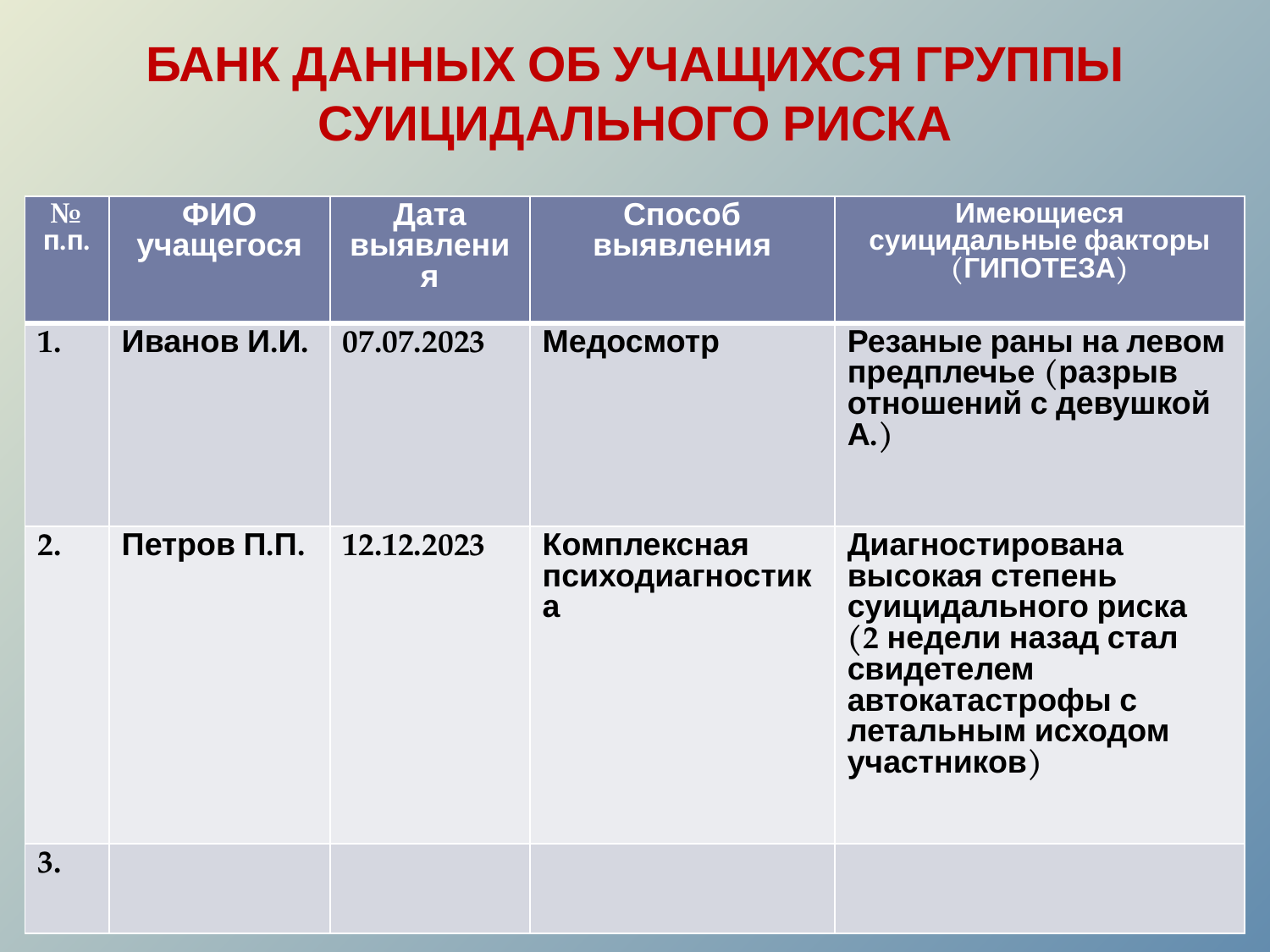

БАНК ДАННЫХ ОБ УЧАЩИХСЯ ГРУППЫ СУИЦИДАЛЬНОГО РИСКА
| № п.п. | ФИО учащегося | Дата выявления | Способ выявления | Имеющиеся суицидальные факторы (ГИПОТЕЗА) |
| --- | --- | --- | --- | --- |
| 1. | Иванов И.И. | 07.07.2023 | Медосмотр | Резаные раны на левом предплечье (разрыв отношений с девушкой А.) |
| 2. | Петров П.П. | 12.12.2023 | Комплексная психодиагностика | Диагностирована высокая степень суицидального риска (2 недели назад стал свидетелем автокатастрофы с летальным исходом участников) |
| 3. |  |  |  |  |